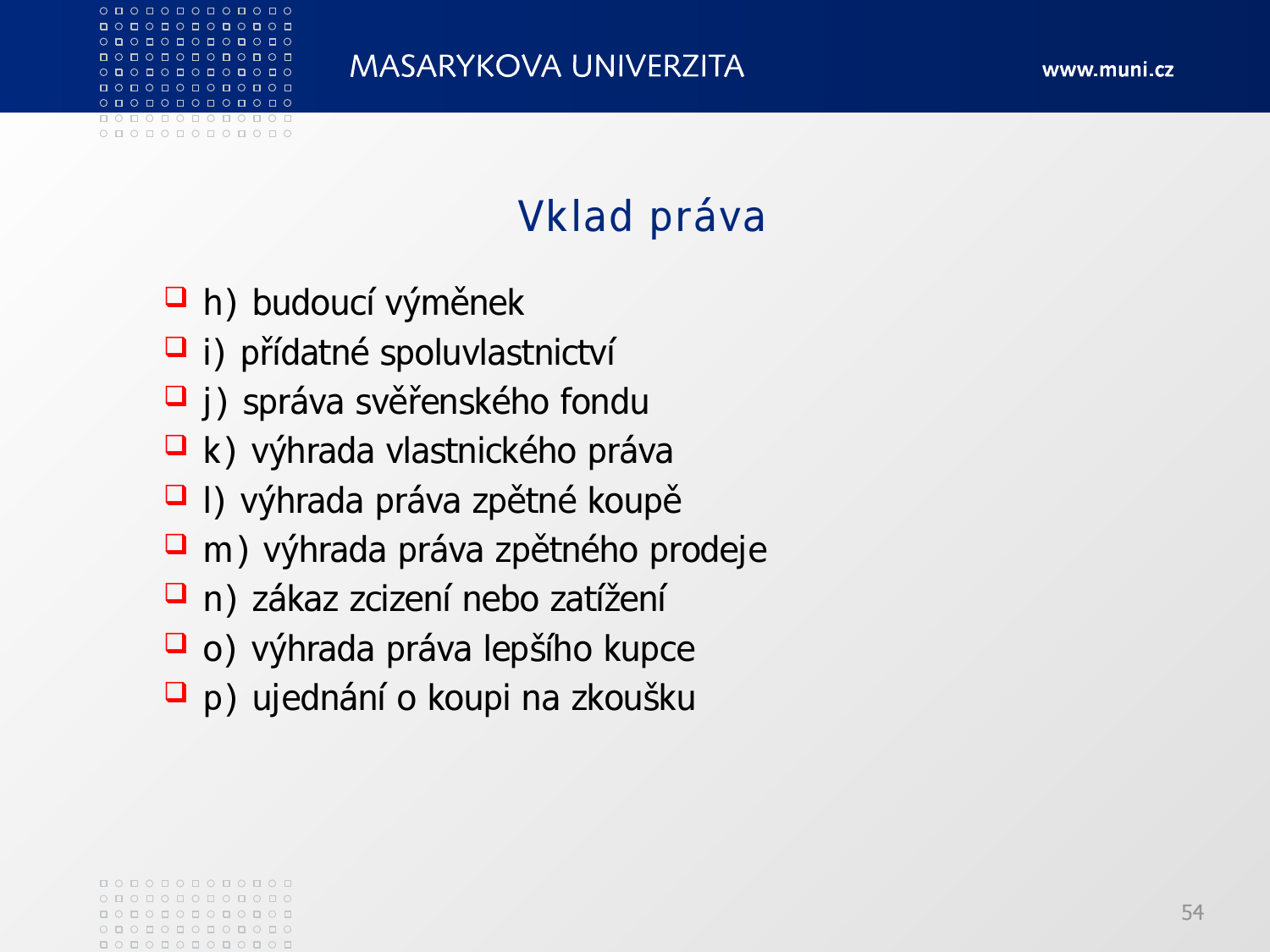

# Vklad práva
h) budoucí výměnek
i) přídatné spoluvlastnictví
j) správa svěřenského fondu
k) výhrada vlastnického práva
l) výhrada práva zpětné koupě
m) výhrada práva zpětného prodeje
n) zákaz zcizení nebo zatížení
o) výhrada práva lepšího kupce
p) ujednání o koupi na zkoušku
54